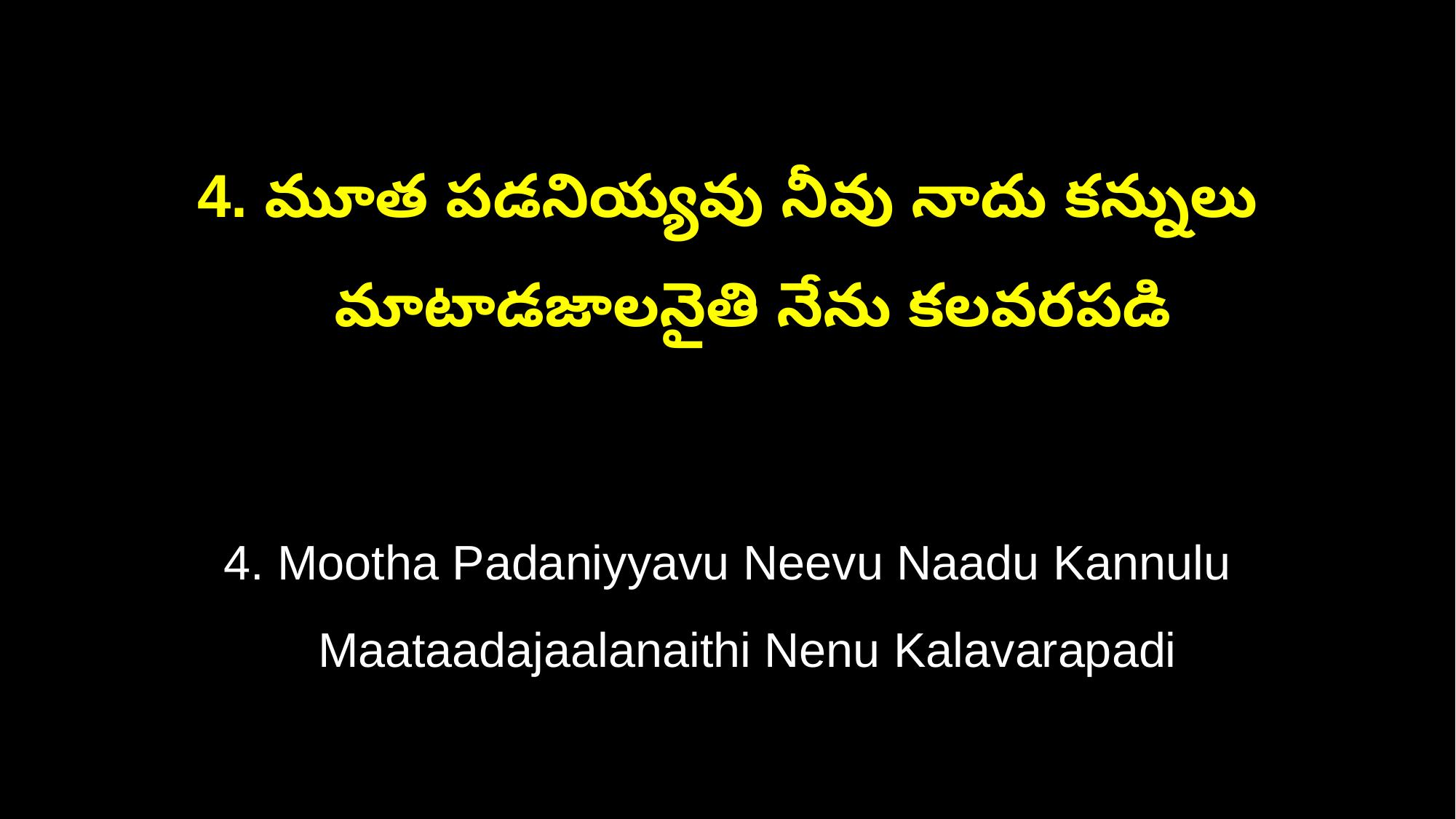

4. మూత పడనియ్యవు నీవు నాదు కన్నులు
   మాటాడజాలనైతి నేను కలవరపడి
4. Mootha Padaniyyavu Neevu Naadu Kannulu
   Maataadajaalanaithi Nenu Kalavarapadi